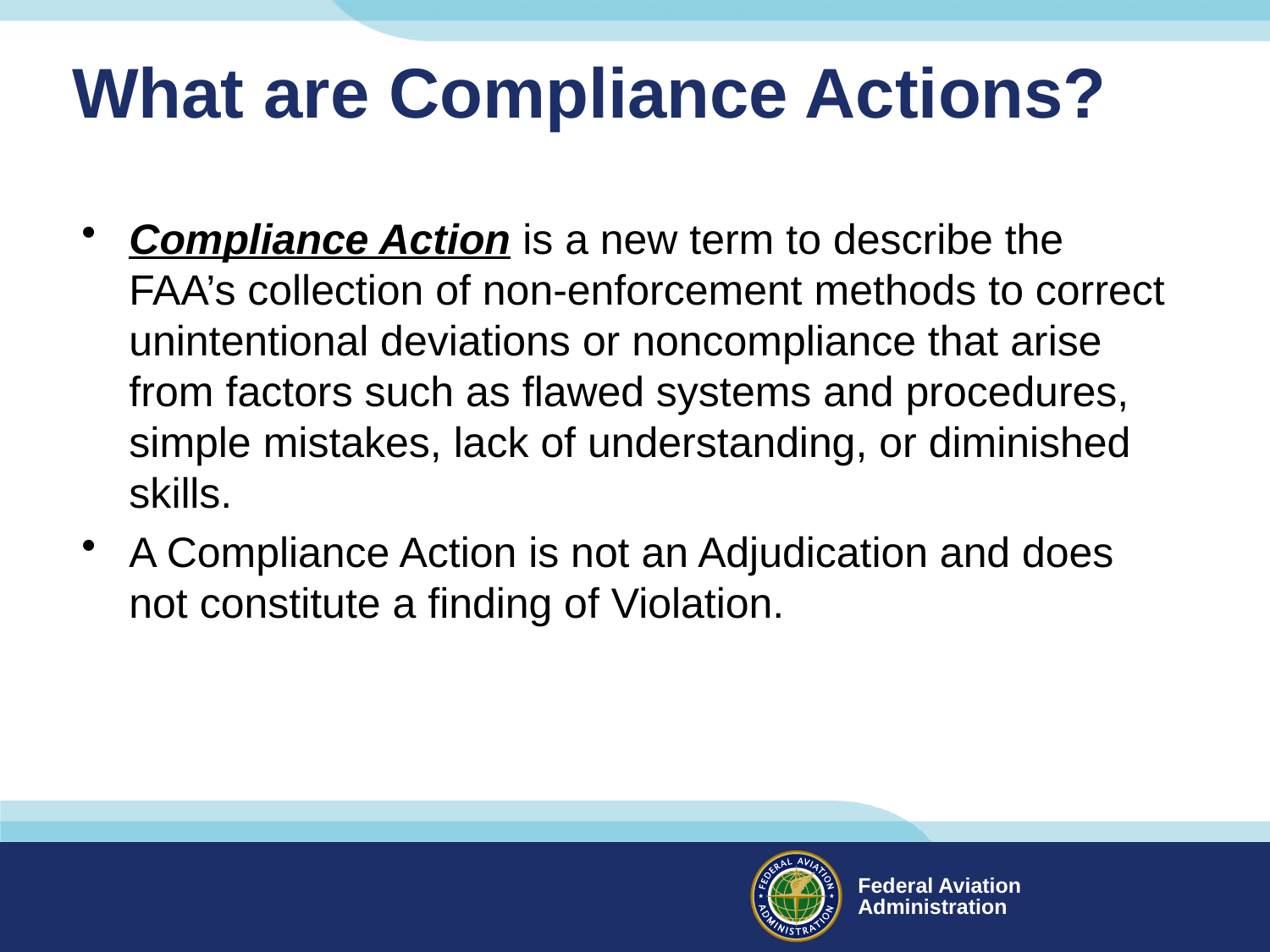

# What are Compliance Actions?
Compliance Action is a new term to describe the FAA’s collection of non-enforcement methods to correct unintentional deviations or noncompliance that arise from factors such as flawed systems and procedures, simple mistakes, lack of understanding, or diminished skills.
A Compliance Action is not an Adjudication and does not constitute a finding of Violation.